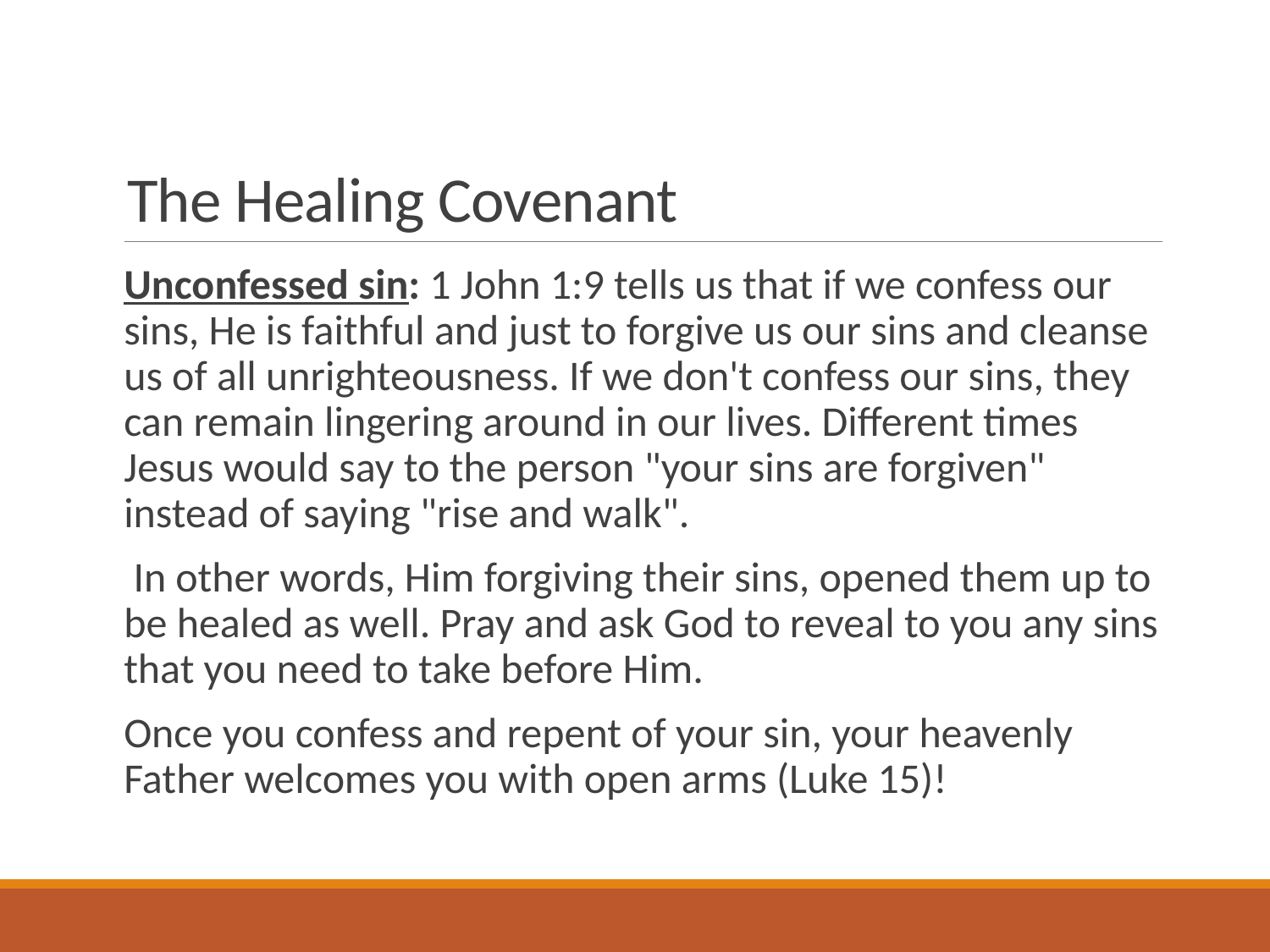

# The Healing Covenant
Unconfessed sin: 1 John 1:9 tells us that if we confess our sins, He is faithful and just to forgive us our sins and cleanse us of all unrighteousness. If we don't confess our sins, they can remain lingering around in our lives. Different times Jesus would say to the person "your sins are forgiven" instead of saying "rise and walk".
 In other words, Him forgiving their sins, opened them up to be healed as well. Pray and ask God to reveal to you any sins that you need to take before Him.
Once you confess and repent of your sin, your heavenly Father welcomes you with open arms (Luke 15)!